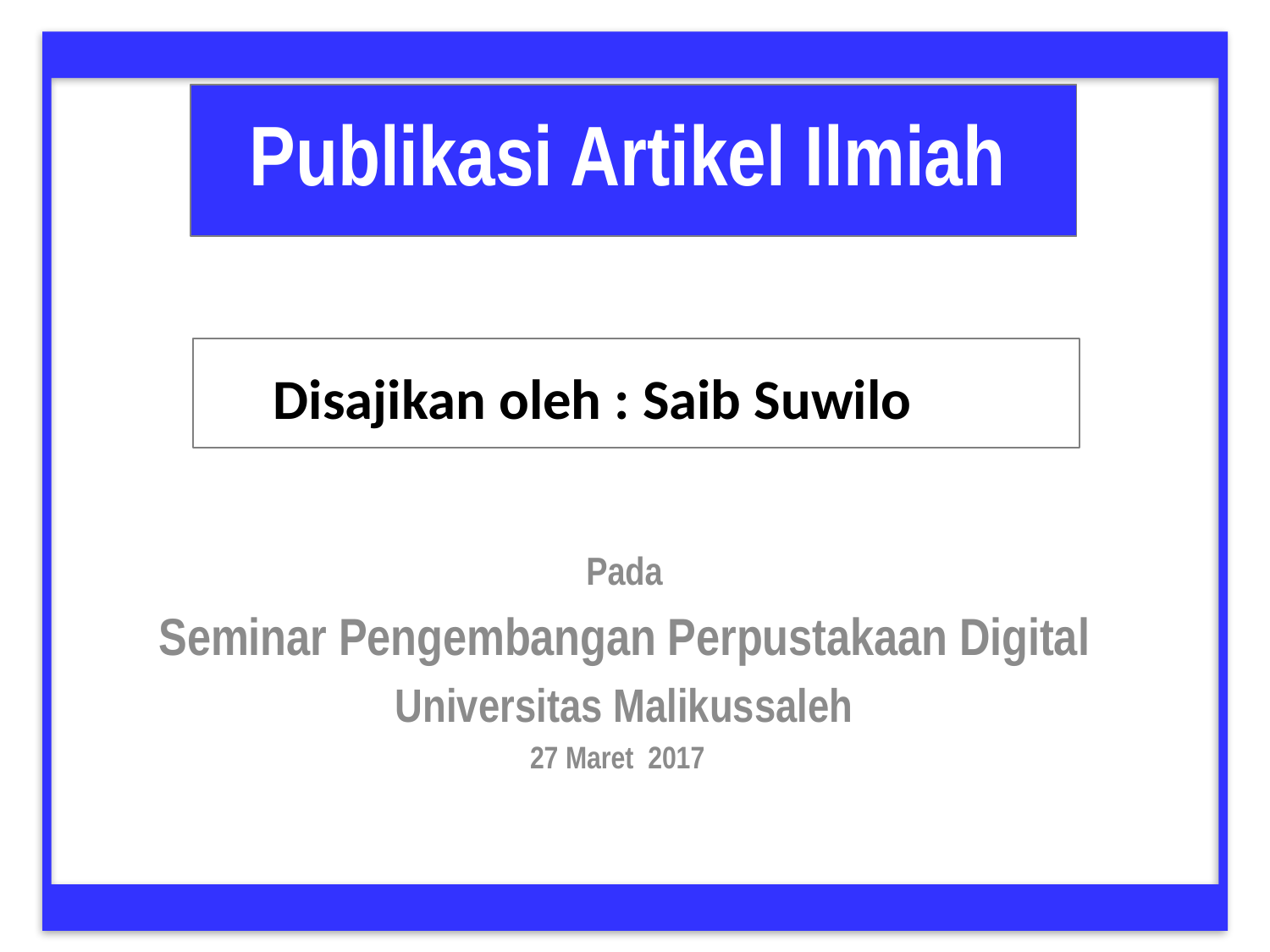

Publikasi Artikel Ilmiah

#

Disajikan oleh : Saib Suwilo

Pada
Seminar Pengembangan Perpustakaan Digital
Universitas Malikussaleh
27 Maret  2017